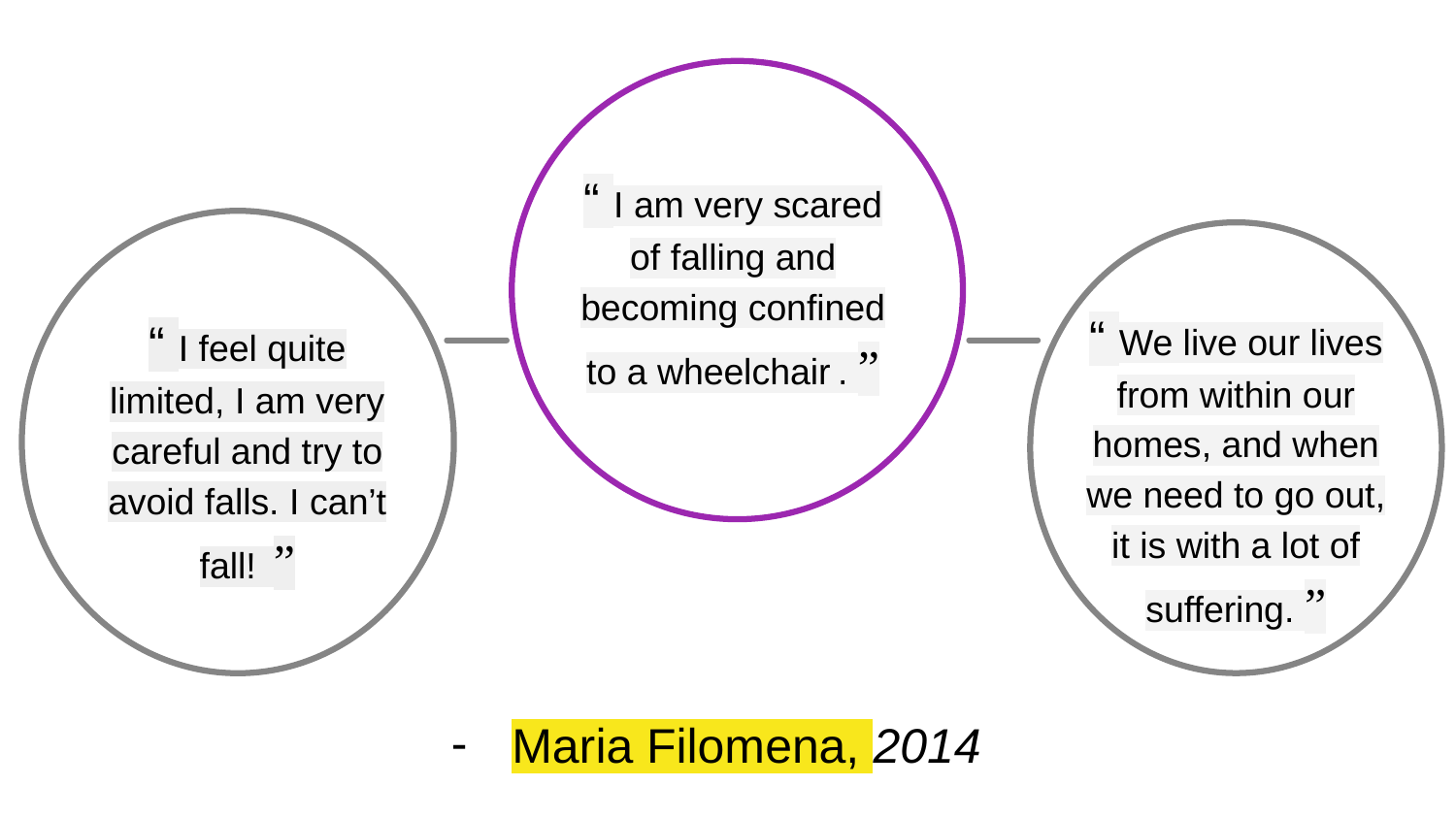

“ I am very scared of falling and becoming confined to a wheelchair . ”

“ I feel quite limited, I am very careful and try to avoid falls. I can’t fall!  ”

“ We live our lives from within our homes, and when we need to go out, it is with a lot of suffering. ”

# Maria Filomena, 2014